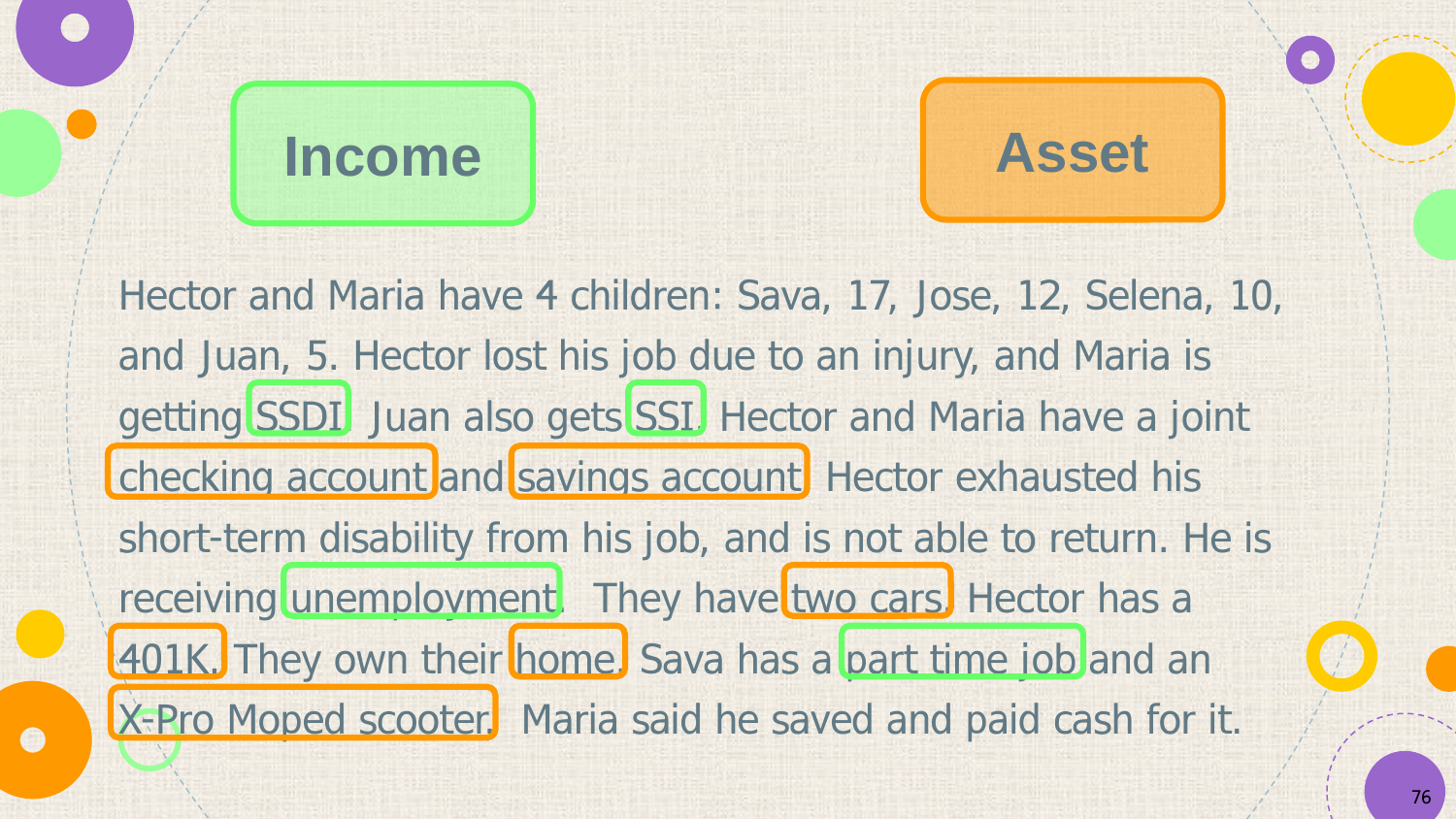

Asset
Income
Hector and Maria have 4 children: Sava, 17, Jose, 12, Selena, 10, and Juan, 5. Hector lost his job due to an injury, and Maria is getting SSDI. Juan also gets SSI. Hector and Maria have a joint checking account and savings account. Hector exhausted his short-term disability from his job, and is not able to return. He is receiving unemployment.  They have two cars. Hector has a 401K. They own their home. Sava has a part time job and an
X-Pro Moped scooter.  Maria said he saved and paid cash for it.

76